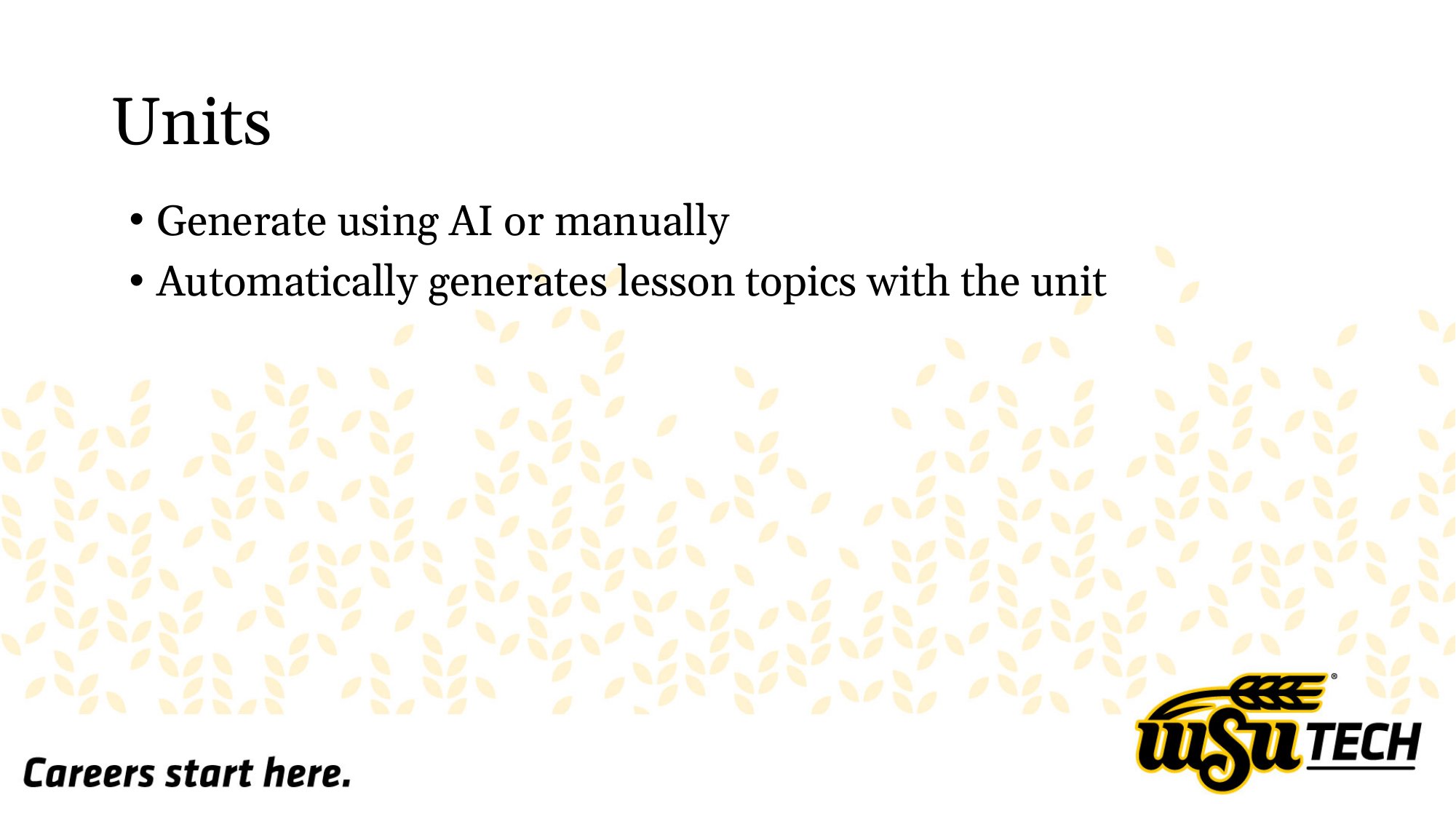

# Units

Generate using AI or manually
Automatically generates lesson topics with the unit